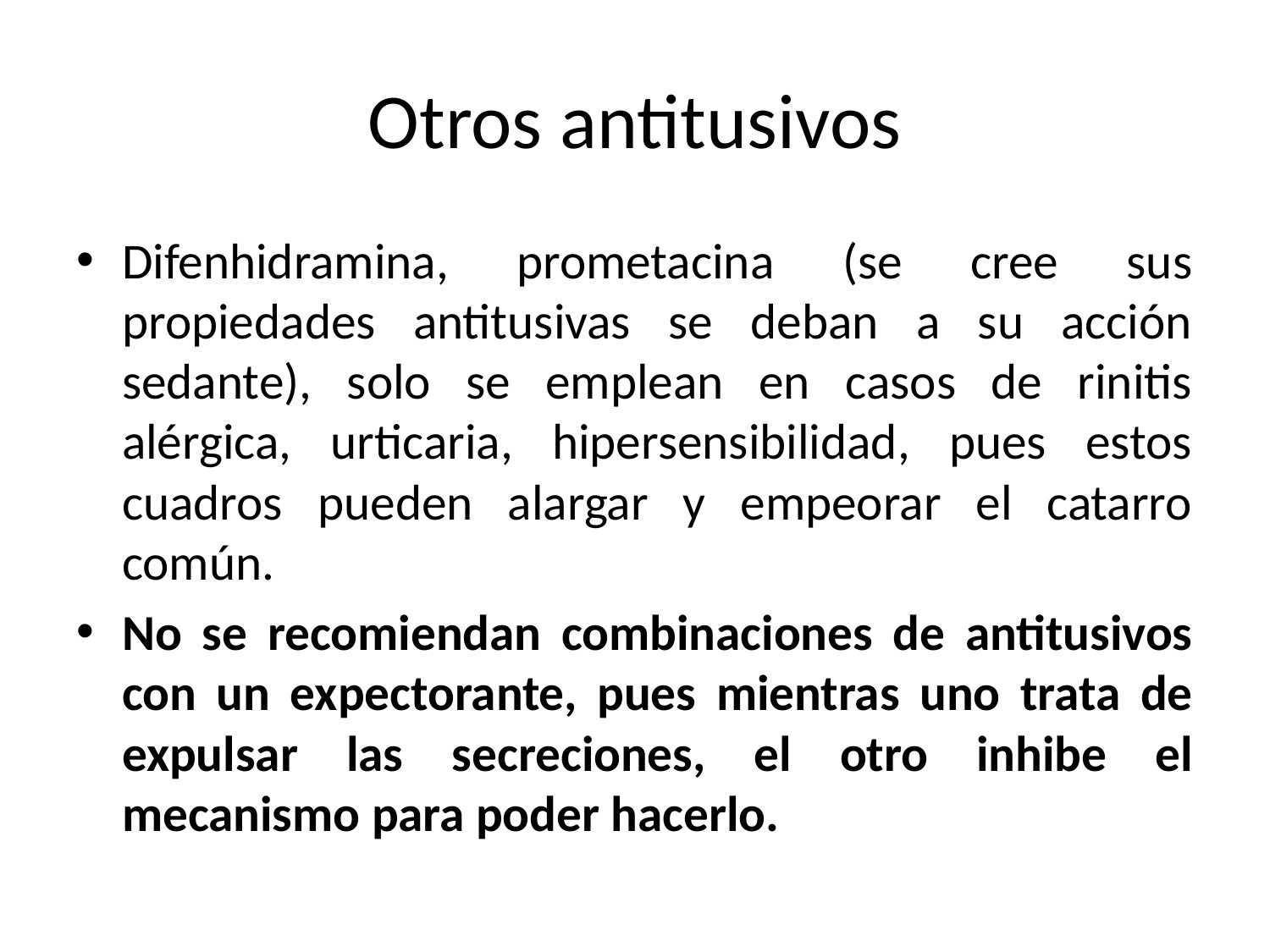

# Otros antitusivos
Difenhidramina, prometacina (se cree sus propiedades antitusivas se deban a su acción sedante), solo se emplean en casos de rinitis alérgica, urticaria, hipersensibilidad, pues estos cuadros pueden alargar y empeorar el catarro común.
No se recomiendan combinaciones de antitusivos con un expectorante, pues mientras uno trata de expulsar las secreciones, el otro inhibe el mecanismo para poder hacerlo.